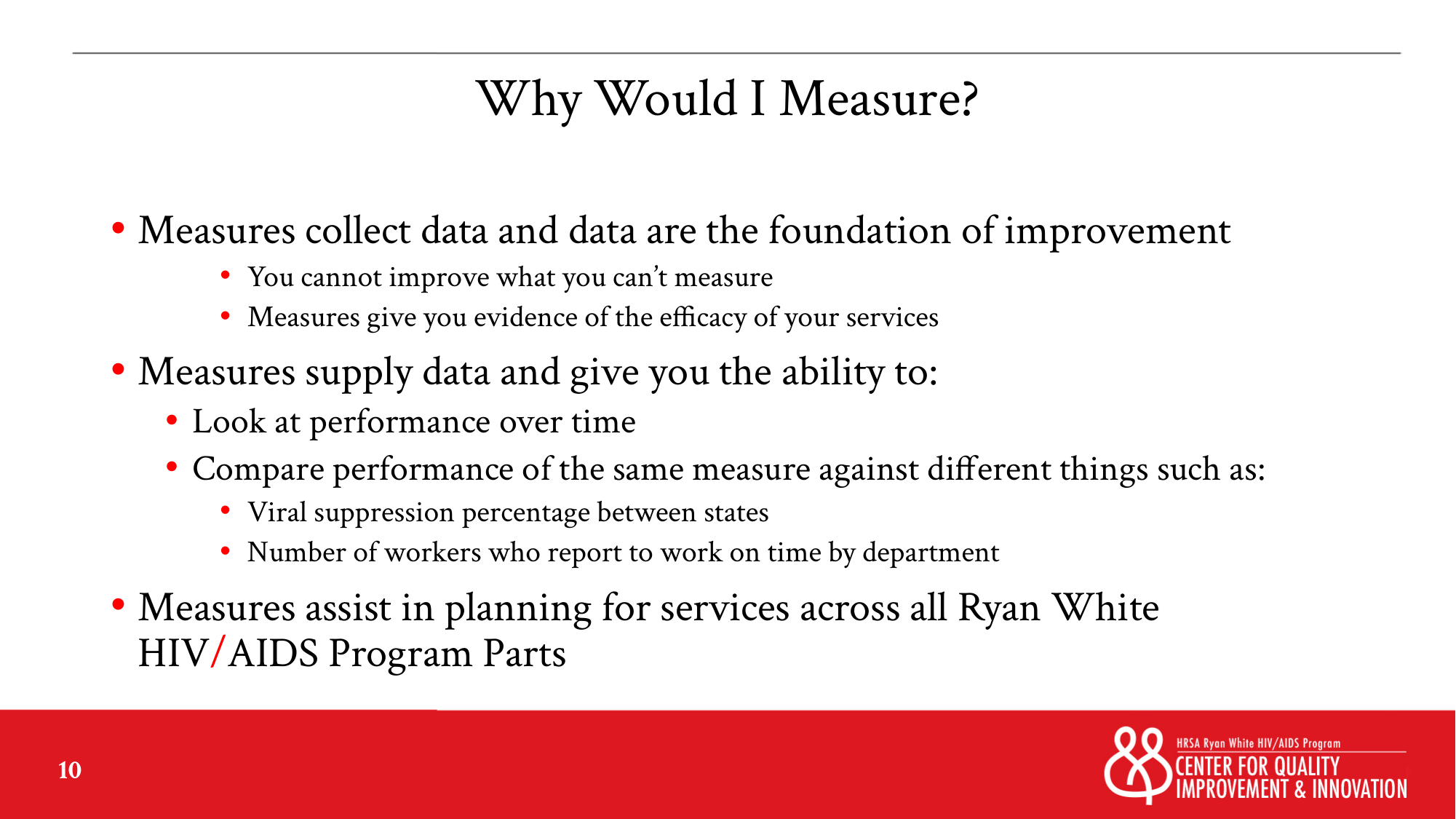

# Why Would I Measure?
Measures collect data and data are the foundation of improvement
You cannot improve what you can’t measure
Measures give you evidence of the efficacy of your services
Measures supply data and give you the ability to:
Look at performance over time
Compare performance of the same measure against different things such as:
Viral suppression percentage between states
Number of workers who report to work on time by department
Measures assist in planning for services across all Ryan White HIV/AIDS Program Parts